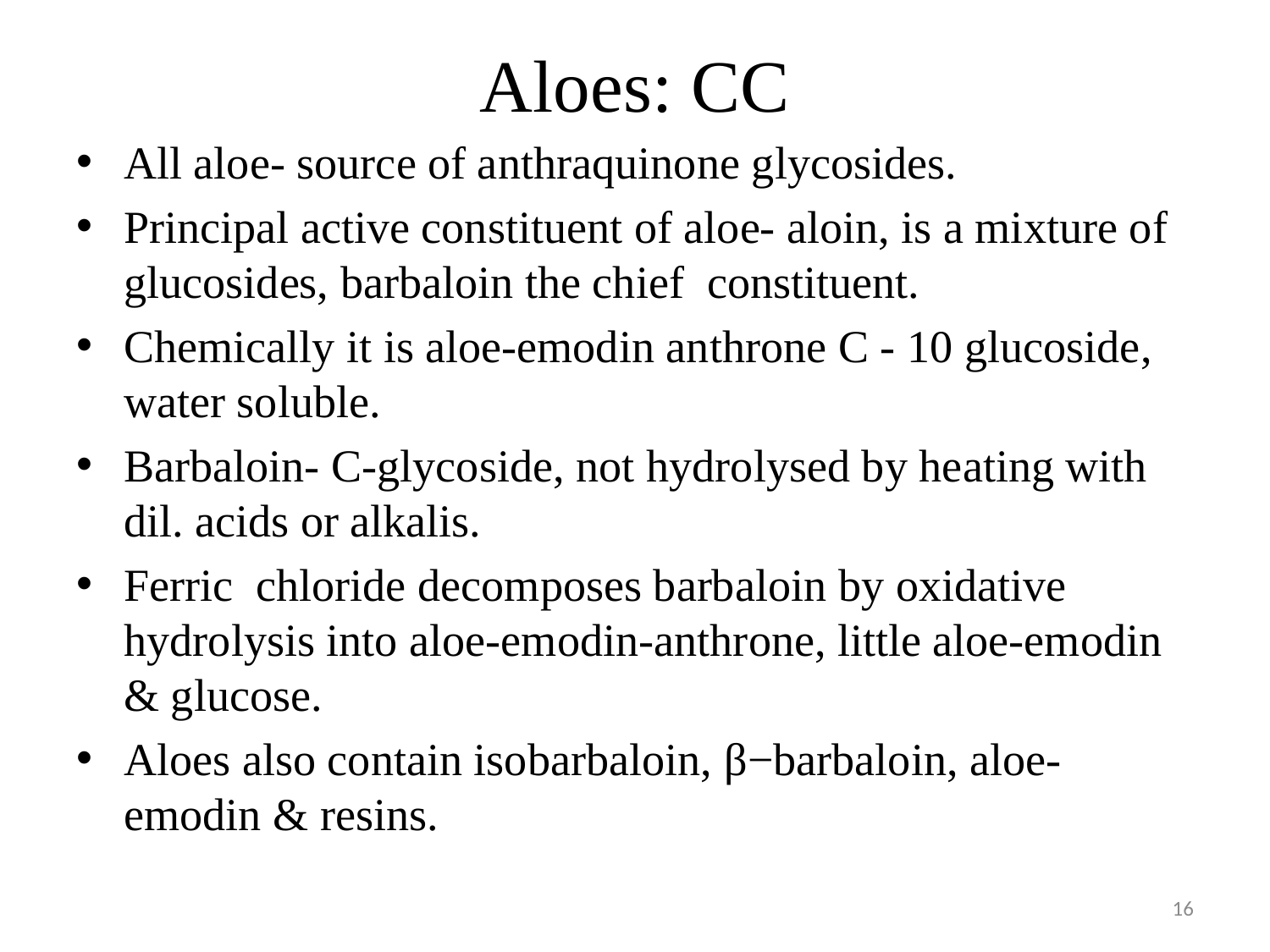

# Aloes: CC
All aloe- source of anthraquinone glycosides.
Principal active constituent of aloe- aloin, is a mixture of glucosides, barbaloin the chief  constituent.
Chemically it is aloe-emodin anthrone C - 10 glucoside, water soluble.
Barbaloin- C-glycoside, not hydrolysed by heating with dil. acids or alkalis.
Ferric  chloride decomposes barbaloin by oxidative hydrolysis into aloe-emodin-anthrone, little aloe-emodin & glucose.
Aloes also contain isobarbaloin, β−barbaloin, aloe-emodin & resins.
16